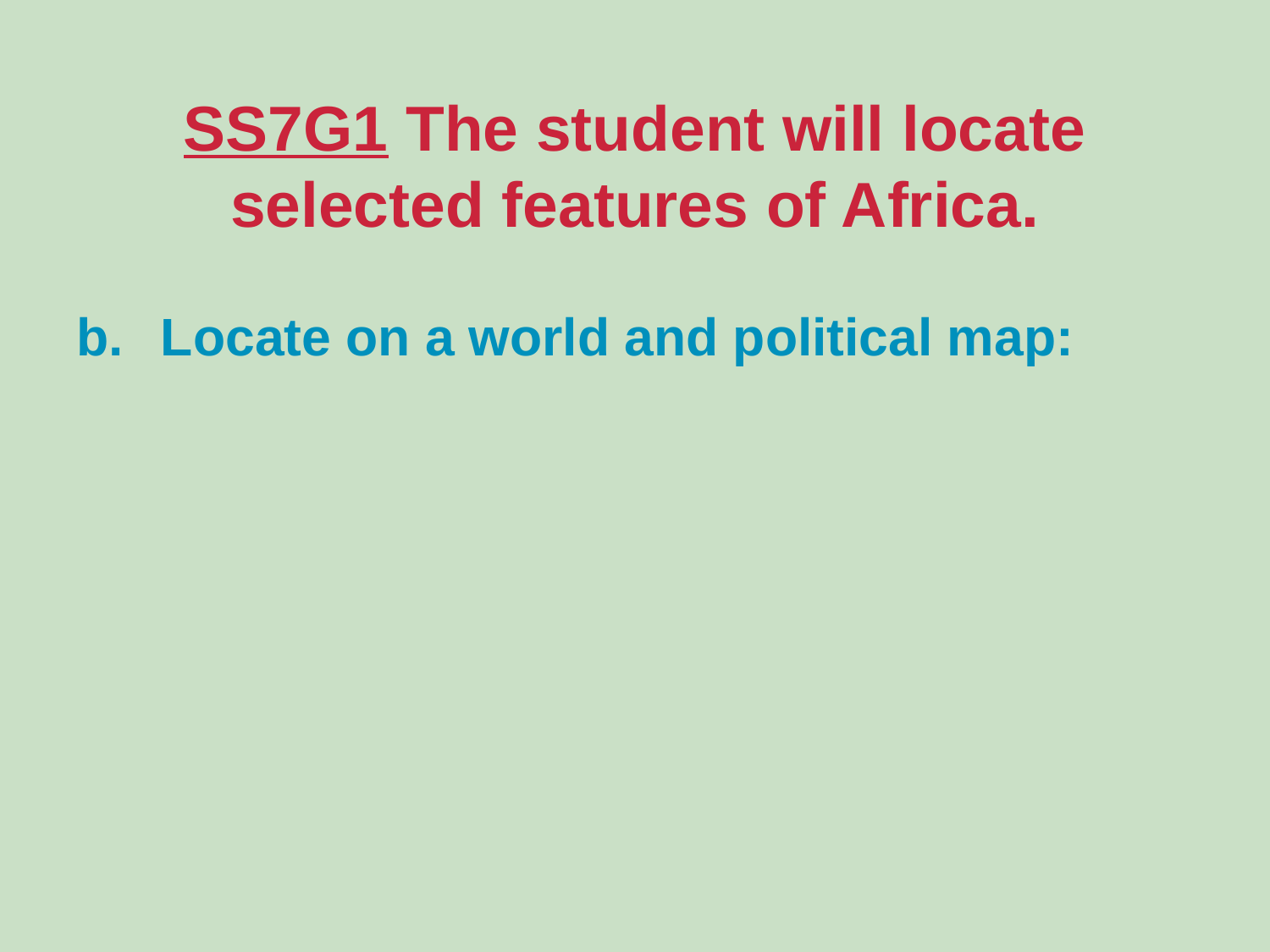

# SS7G1 The student will locate selected features of Africa.
b. 	Locate on a world and political map: